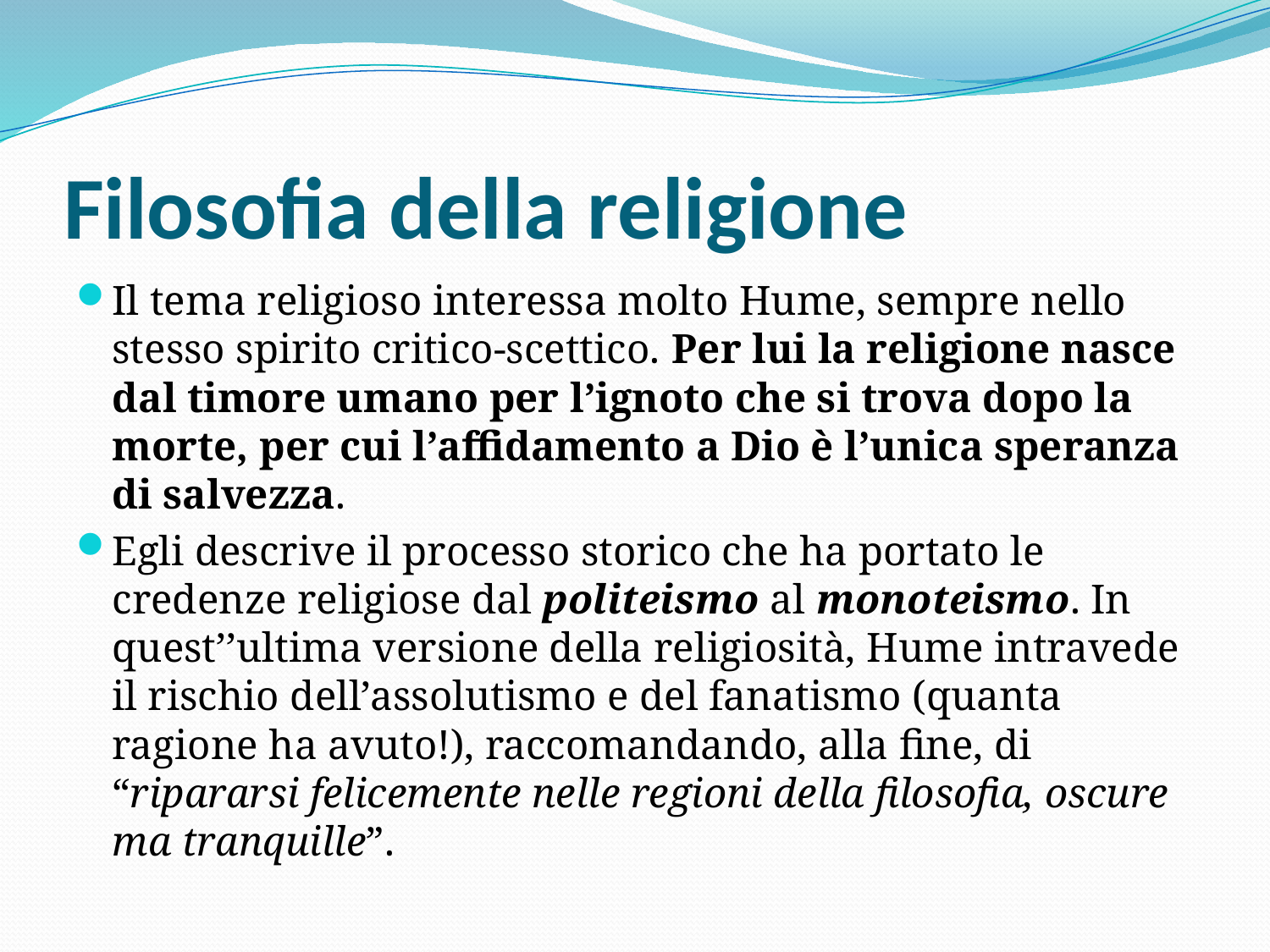

# Filosofia della religione
Il tema religioso interessa molto Hume, sempre nello stesso spirito critico-scettico. Per lui la religione nasce dal timore umano per l’ignoto che si trova dopo la morte, per cui l’affidamento a Dio è l’unica speranza di salvezza.
Egli descrive il processo storico che ha portato le credenze religiose dal politeismo al monoteismo. In quest’’ultima versione della religiosità, Hume intravede il rischio dell’assolutismo e del fanatismo (quanta ragione ha avuto!), raccomandando, alla fine, di “ripararsi felicemente nelle regioni della filosofia, oscure ma tranquille”.